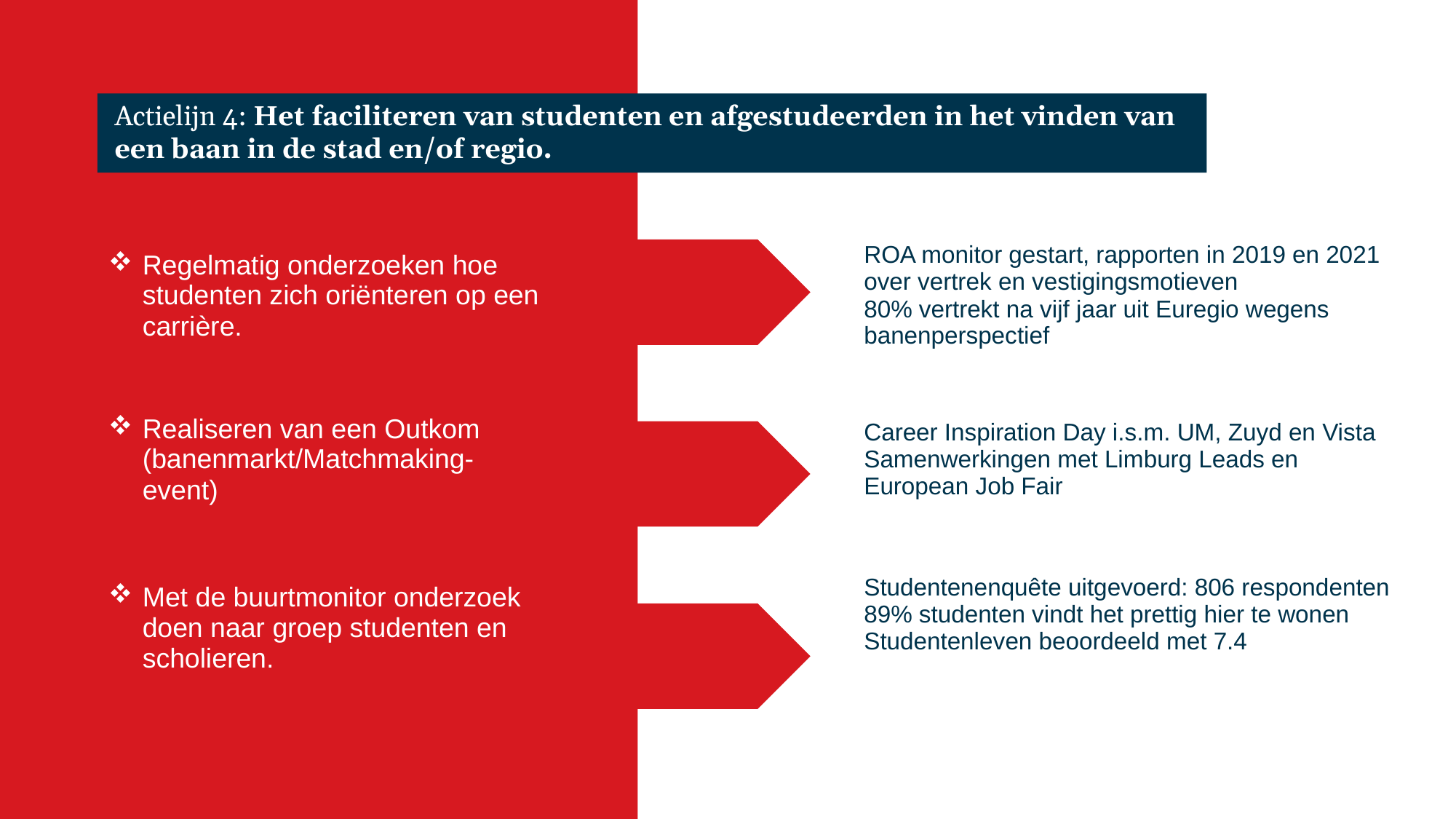

# Actielijn 4: Het faciliteren van studenten en afgestudeerden in het vinden van een baan in de stad en/of regio.
| Regelmatig onderzoeken hoe studenten zich oriënteren op een carrière. |  | ROA monitor gestart, rapporten in 2019 en 2021 over vertrek en vestigingsmotieven 80% vertrekt na vijf jaar uit Euregio wegens banenperspectief |
| --- | --- | --- |
| Realiseren van een Outkom (banenmarkt/Matchmaking-event) |  | Career Inspiration Day i.s.m. UM, Zuyd en Vista Samenwerkingen met Limburg Leads en European Job Fair |
| Met de buurtmonitor onderzoek doen naar groep studenten en scholieren. |  | Studentenenquête uitgevoerd: 806 respondenten 89% studenten vindt het prettig hier te wonen Studentenleven beoordeeld met 7.4 |